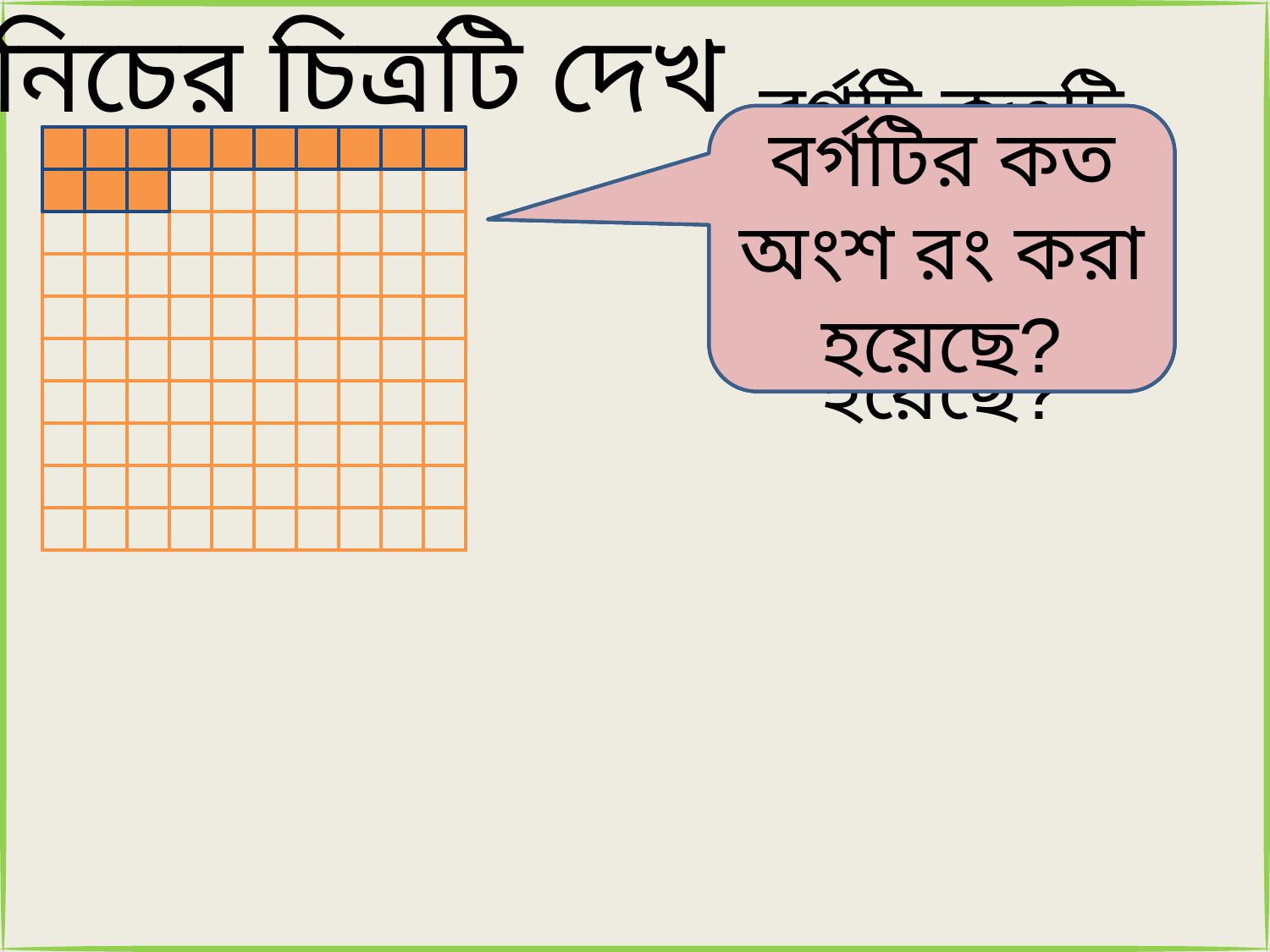

নিচের চিত্রটি দেখ
এটি  একটি বর্গ।
বর্গটি কতটি ছোট বর্গে ভাগ করা হয়েছে?
বর্গটির কত অংশ রং করা হয়েছে?